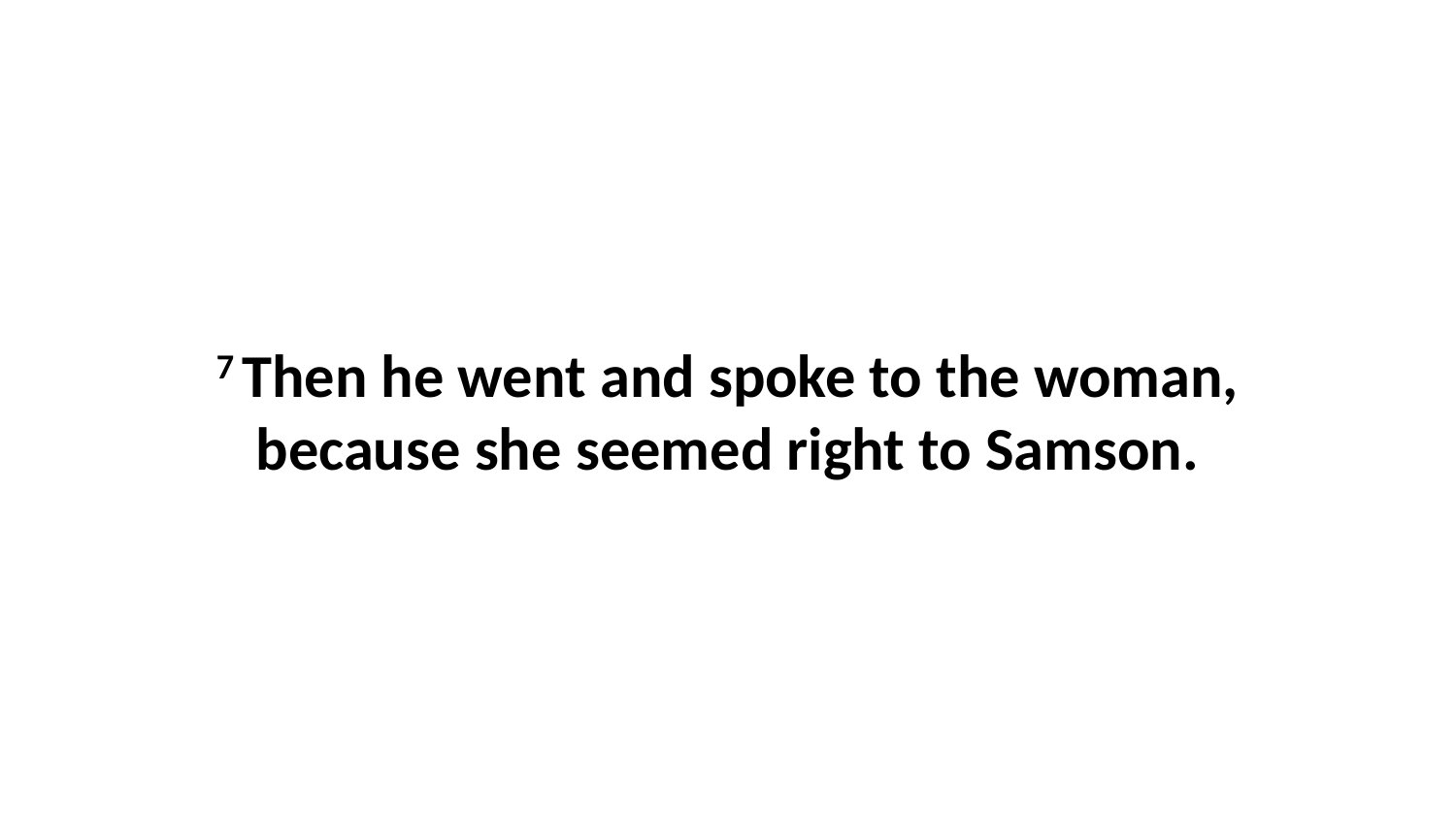

7 Then he went and spoke to the woman, because she seemed right to Samson.